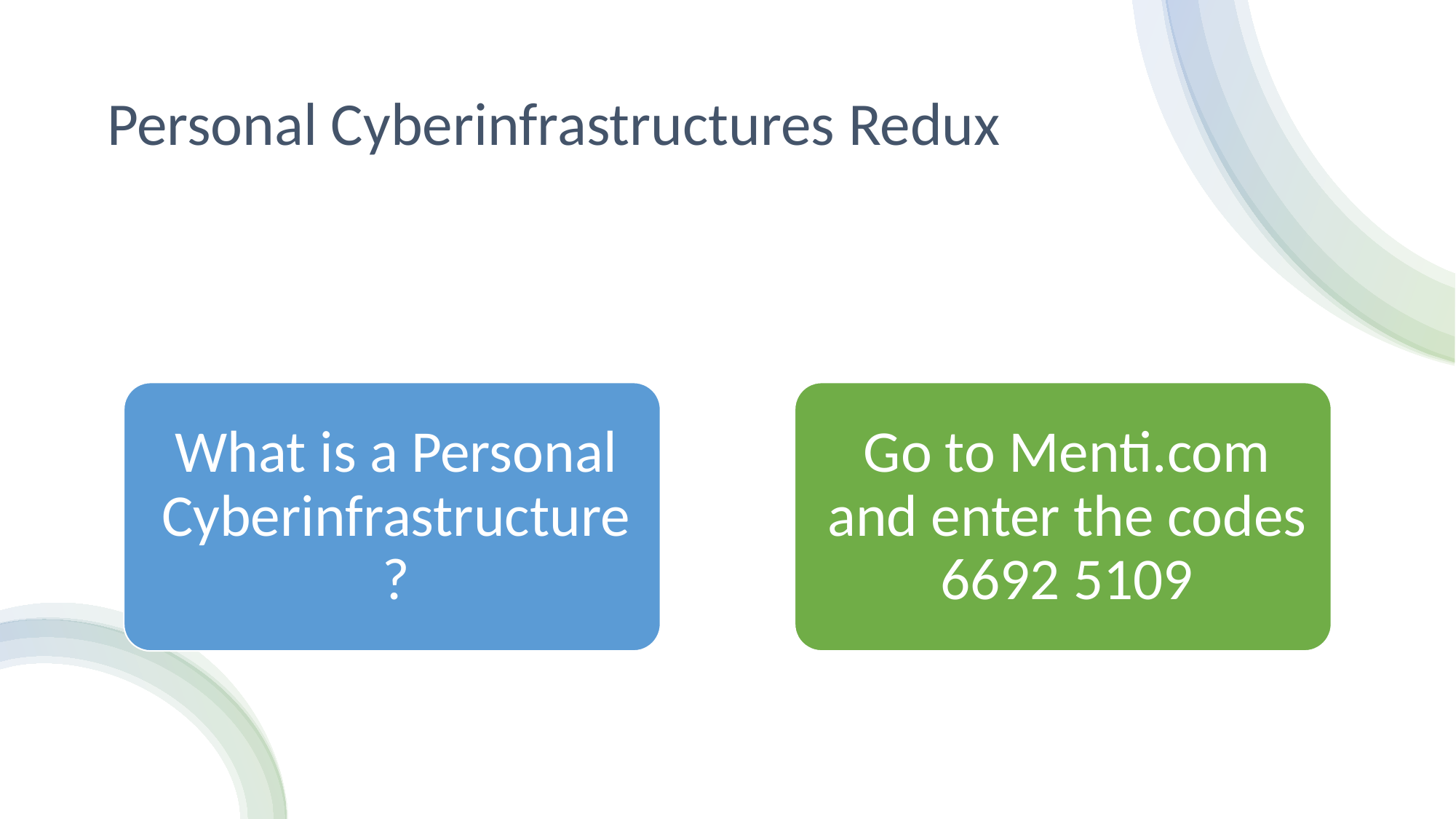

# Personal Cyberinfrastructures Redux
What is a Personal Cyberinfrastructure?
Go to Menti.com and enter the codes 6692 5109